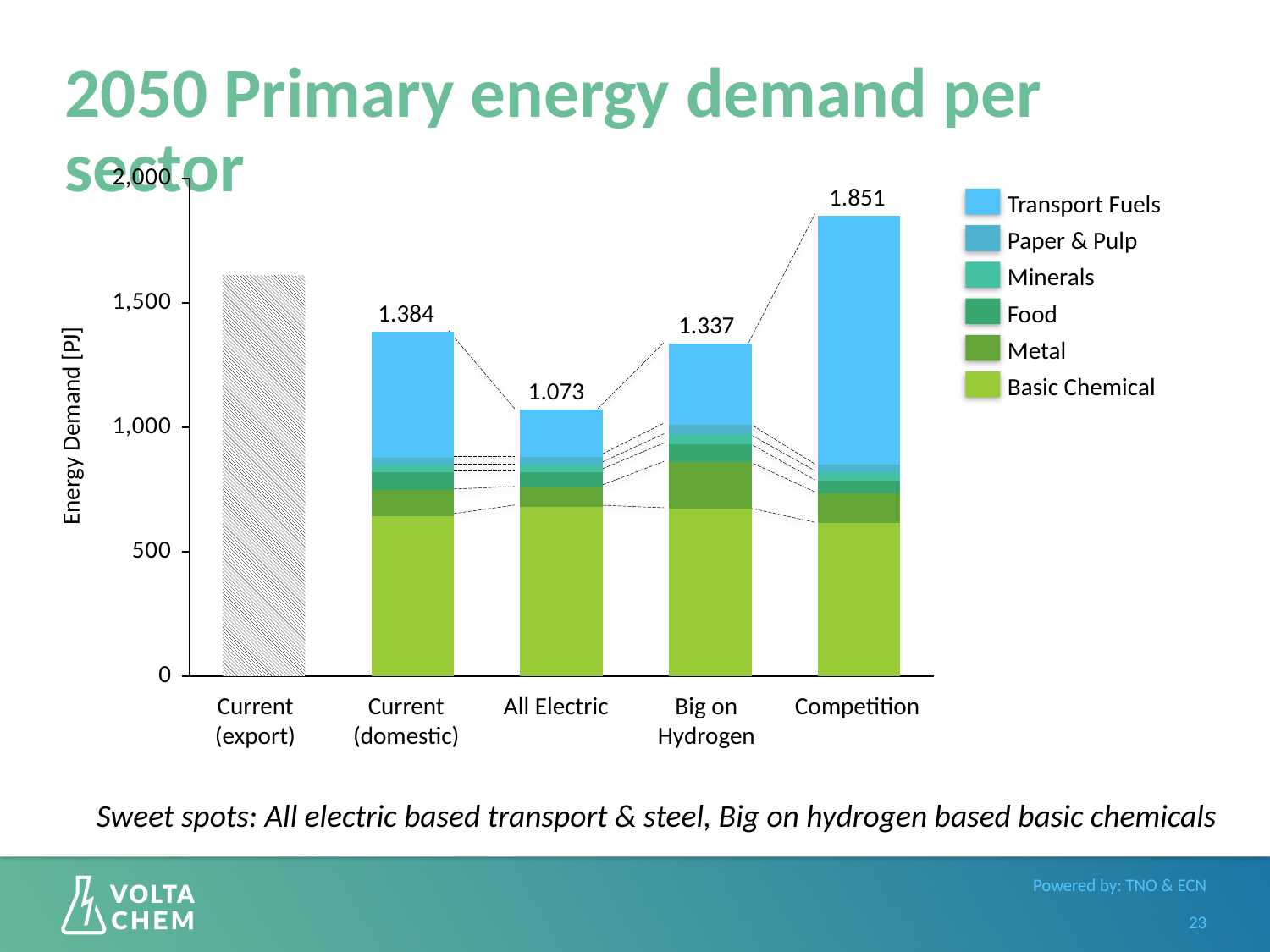

# 2050 Primary energy demand per sector

### Chart

| Category |  |  |  |  |  |  |
|---|---|---|---|---|---|---|
|  | None | None | None | None | None | 1613.0000000001833 |
|  | 645.0000000000733 | 103.00000000001171 | 72.00000000000819 | 30.00000000000341 | 28.000000000003183 | 506.0000000000575 |
|  | 683.0000000000776 | 78.00000000000887 | 60.00000000000682 | 30.00000000000341 | 32.00000000000364 | 190.0000000000216 |
|  | 676.0000000000769 | 186.00000000002115 | 71.00000000000807 | 39.000000000004434 | 39.000000000004434 | 326.00000000003706 |
|  | 615.0000000000699 | 122.00000000001387 | 50.000000000005684 | 34.000000000003865 | 30.00000000000341 | 1000.0000000001137 |
1.851
Transport Fuels

Paper & Pulp

Minerals

1.384
Food

1.337
Energy Demand [PJ]
Metal

Basic Chemical

1.073
Current (export)
Big on Hydrogen
Current (domestic)
All Electric
Competition
Sweet spots: All electric based transport & steel, Big on hydrogen based basic chemicals
23